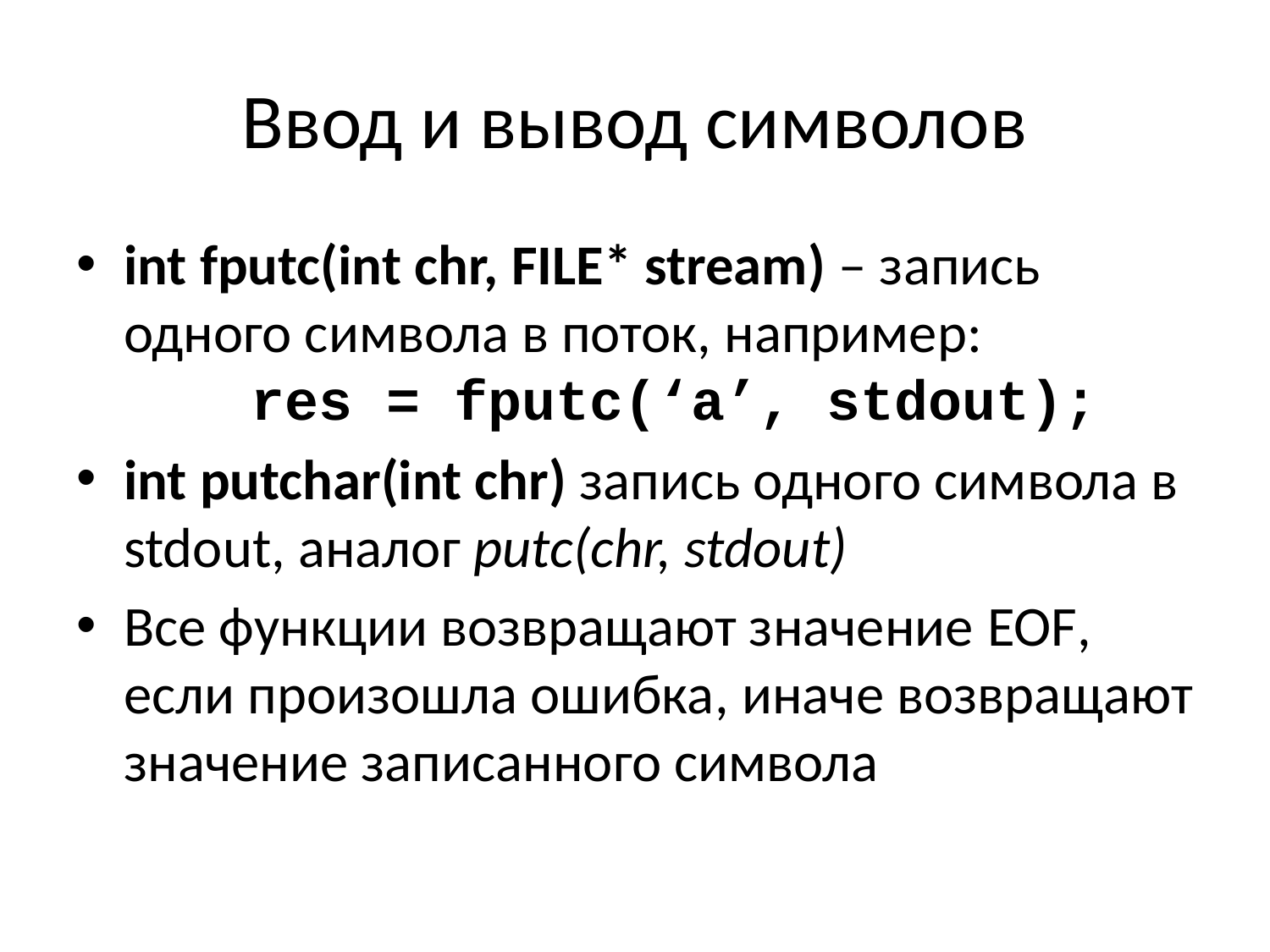

# Ввод и вывод символов
int fputc(int chr, FILE* stream) – запись одного символа в поток, например:
	res = fputc(‘a’, stdout);
int putchar(int chr) запись одного символа в stdout, аналог putc(chr, stdout)
Все функции возвращают значение EOF, если произошла ошибка, иначе возвращают значение записанного символа